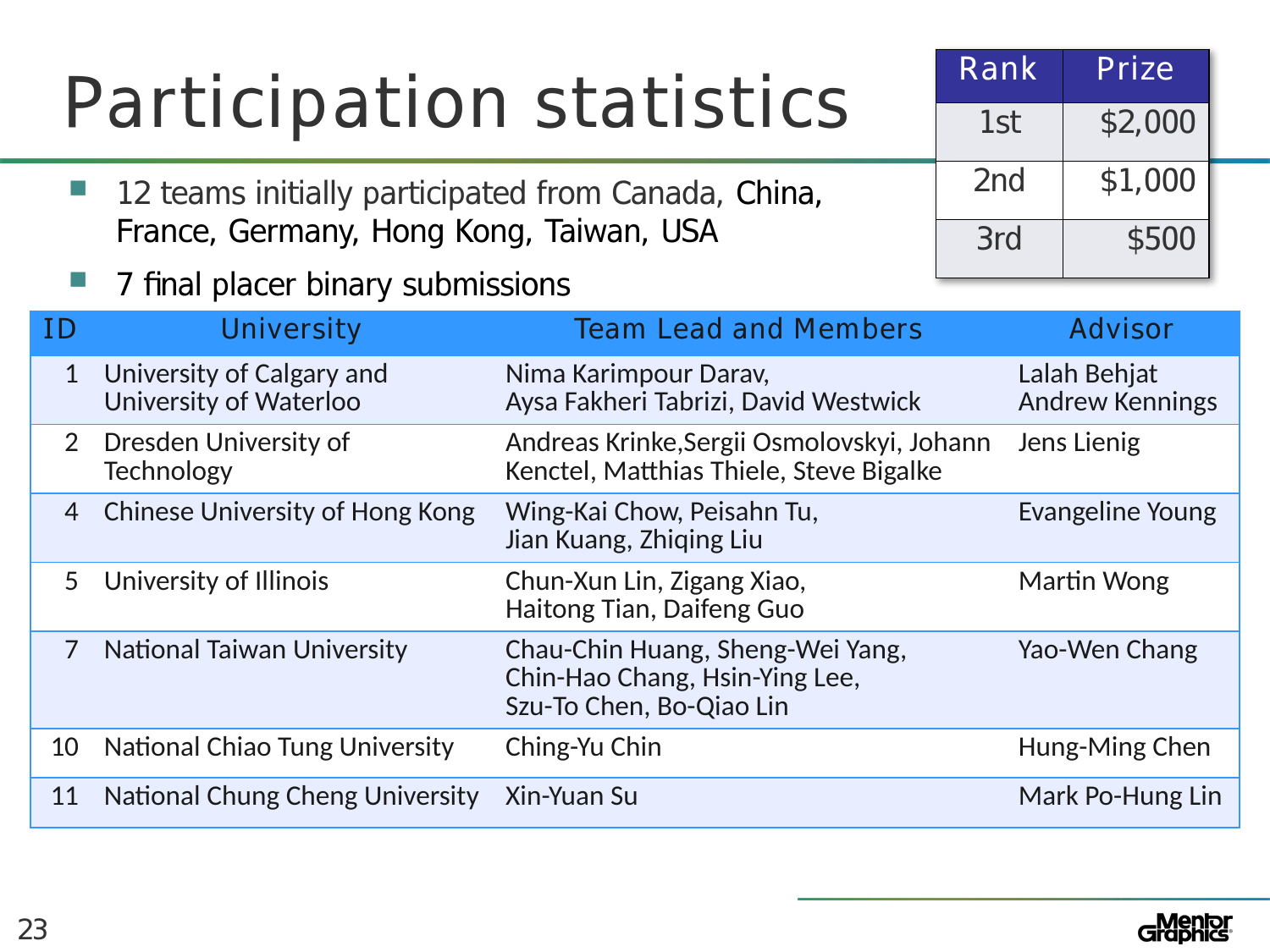

# Participation statistics
| Rank | Prize |
| --- | --- |
| 1st | $2,000 |
| 2nd | $1,000 |
| 3rd | $500 |
12 teams initially participated from Canada, China,
France, Germany, Hong Kong, Taiwan, USA
7 final placer binary submissions
| ID | University | Team Lead and Members | Advisor |
| --- | --- | --- | --- |
| 1 | University of Calgary and University of Waterloo | Nima Karimpour Darav, Aysa Fakheri Tabrizi, David Westwick | Lalah Behjat Andrew Kennings |
| 2 | Dresden University of Technology | Andreas Krinke,Sergii Osmolovskyi, Johann Kenctel, Matthias Thiele, Steve Bigalke | Jens Lienig |
| 4 | Chinese University of Hong Kong | Wing-Kai Chow, Peisahn Tu, Jian Kuang, Zhiqing Liu | Evangeline Young |
| 5 | University of Illinois | Chun-Xun Lin, Zigang Xiao, Haitong Tian, Daifeng Guo | Martin Wong |
| 7 | National Taiwan University | Chau-Chin Huang, Sheng-Wei Yang, Chin-Hao Chang, Hsin-Ying Lee, Szu-To Chen, Bo-Qiao Lin | Yao-Wen Chang |
| 10 | National Chiao Tung University | Ching-Yu Chin | Hung-Ming Chen |
| 11 | National Chung Cheng University | Xin-Yuan Su | Mark Po-Hung Lin |
23